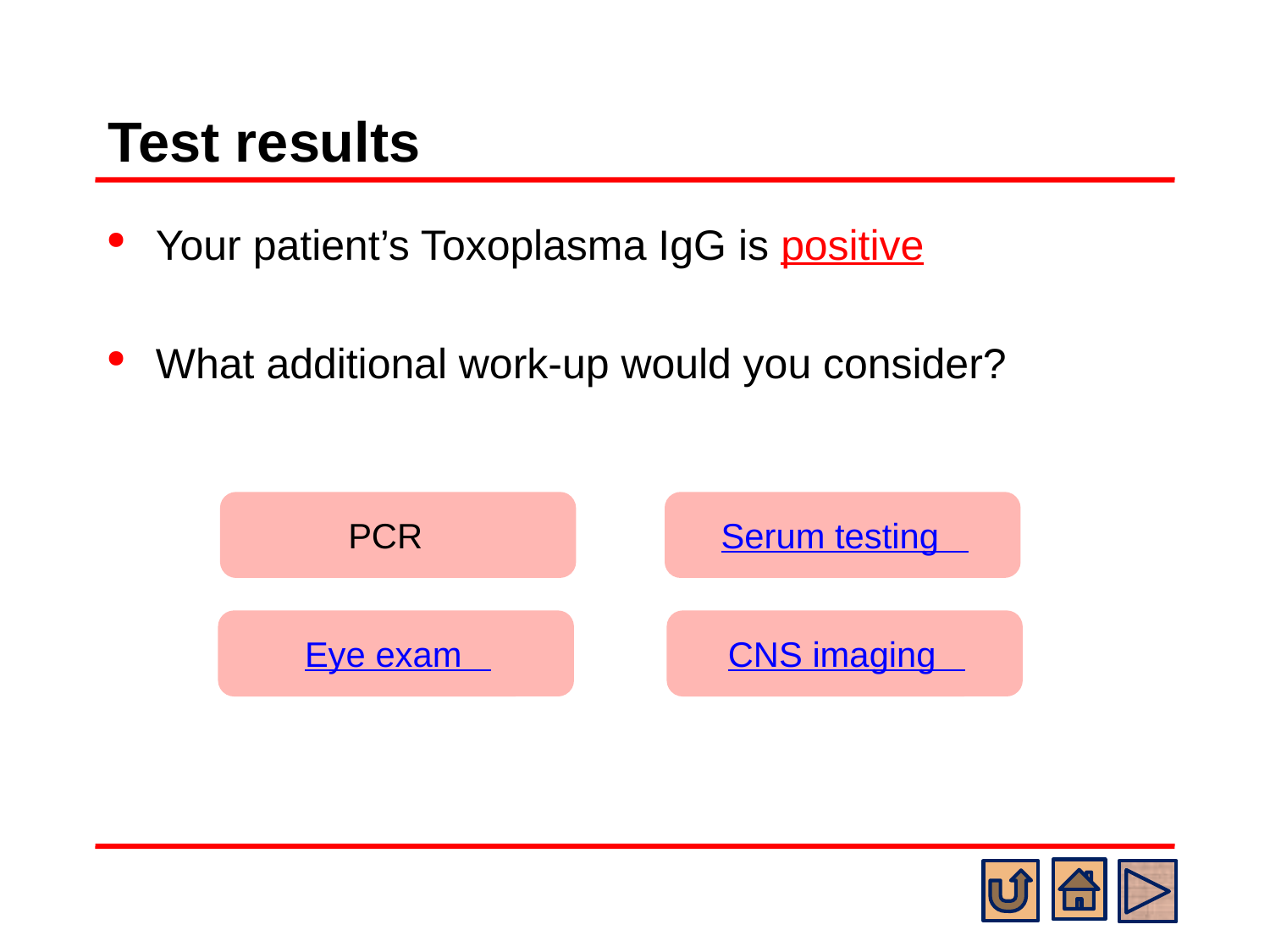

# Test results
Your patient’s Toxoplasma IgG is positive

What additional work-up would you consider?

Serum testing

PCR

CNS imaging

Eye exam